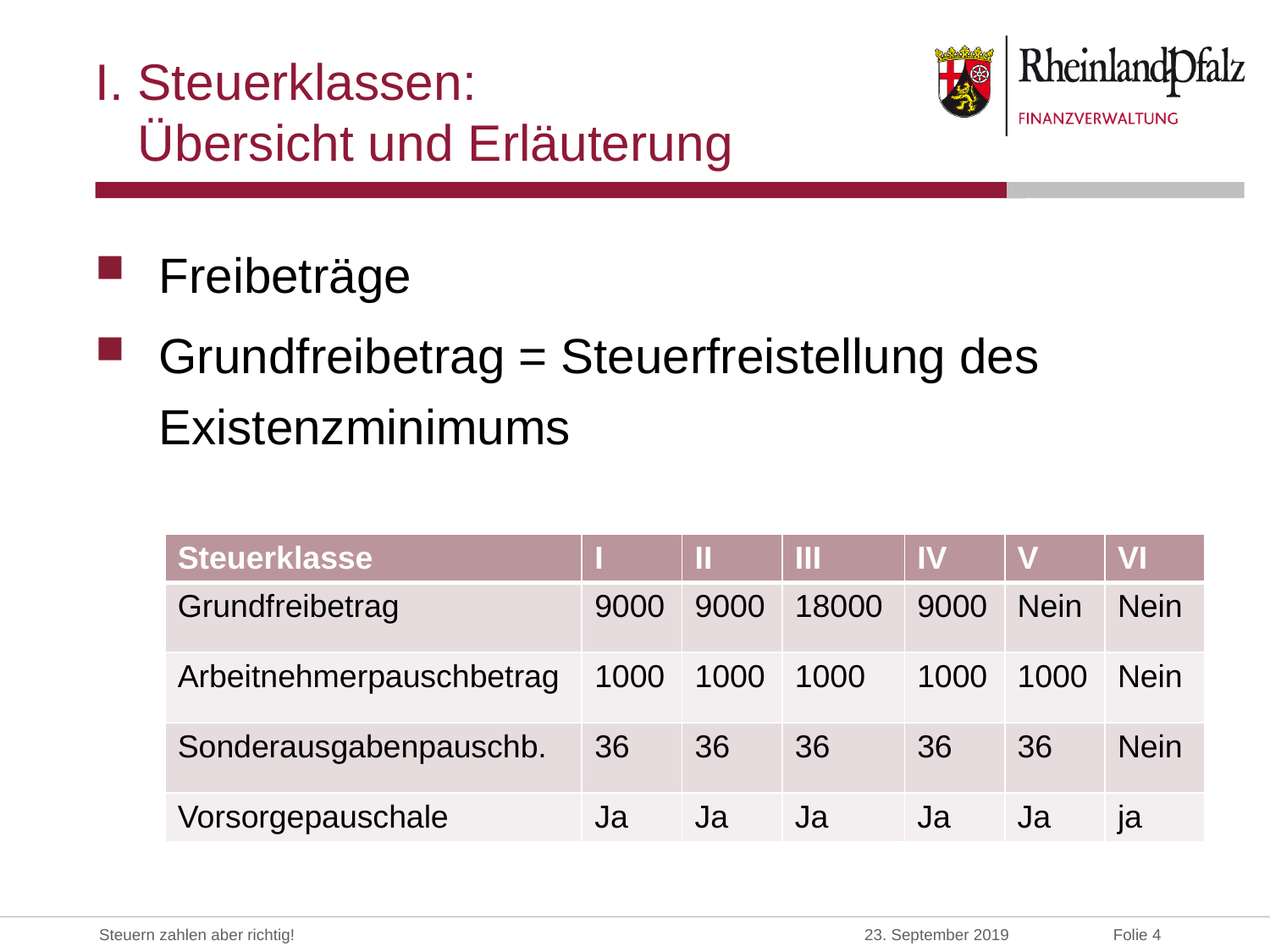

# I. Steuerklassen: Übersicht und Erläuterung
Freibeträge
Grundfreibetrag = Steuerfreistellung des Existenzminimums
| Steuerklasse | I | II | III | IV | V | VI |
| --- | --- | --- | --- | --- | --- | --- |
| Grundfreibetrag | 9000 | 9000 | 18000 | 9000 | Nein | Nein |
| Arbeitnehmerpauschbetrag | 1000 | 1000 | 1000 | 1000 | 1000 | Nein |
| Sonderausgabenpauschb. | 36 | 36 | 36 | 36 | 36 | Nein |
| Vorsorgepauschale | Ja | Ja | Ja | Ja | Ja | ja |